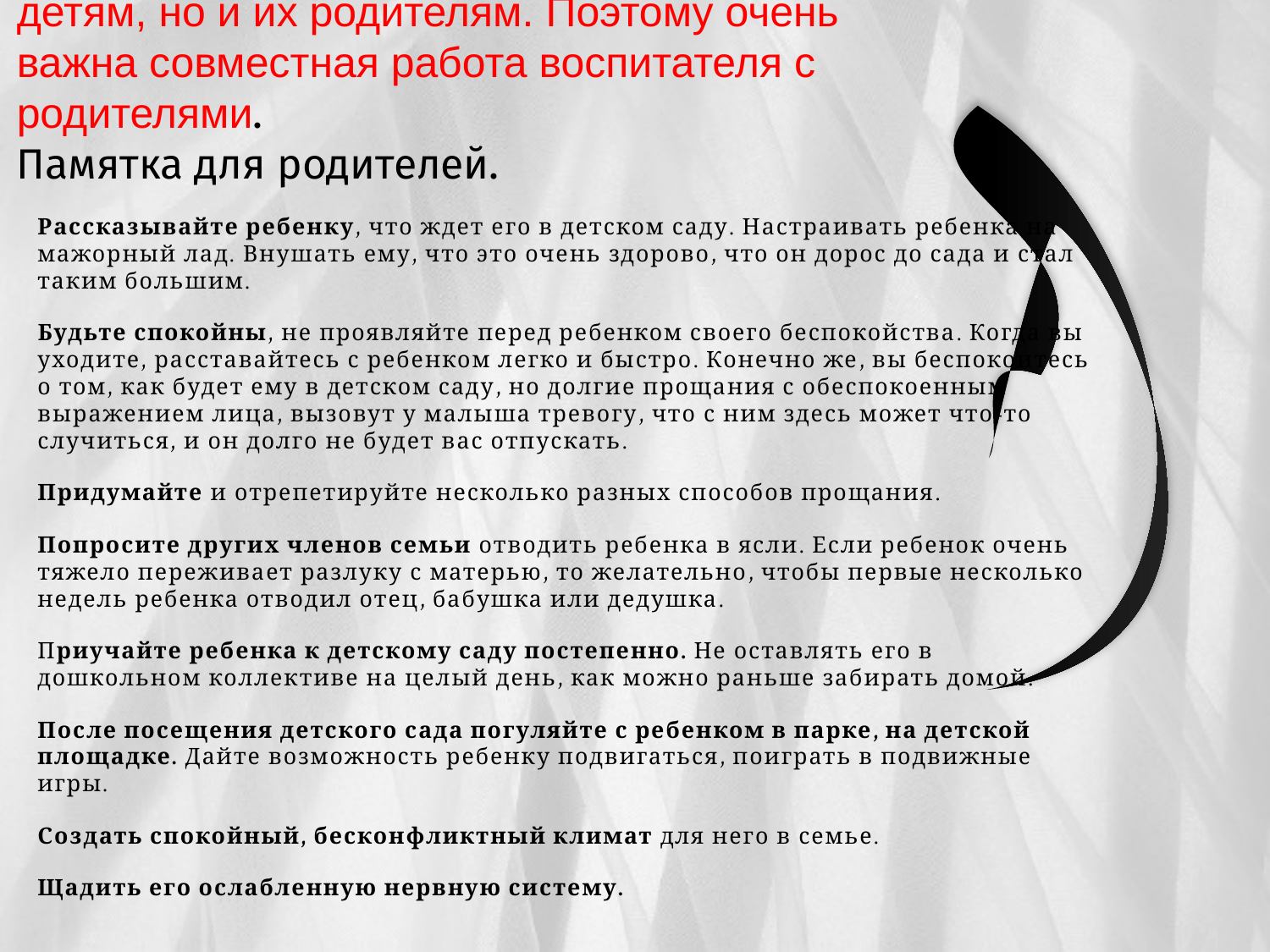

# Период адаптации - тяжелое время для малыша. Но в это время тяжело не только детям, но и их родителям. Поэтому очень важна совместная работа воспитателя с родителями. Памятка для родителей.
Рассказывайте ребенку, что ждет его в детском саду. Настраивать ребенка на мажорный лад. Внушать ему, что это очень здорово, что он дорос до сада и стал таким большим.
Будьте спокойны, не проявляйте перед ребенком своего беспокойства. Когда вы уходите, расставайтесь с ребенком легко и быстро. Конечно же, вы беспокоитесь о том, как будет ему в детском саду, но долгие прощания с обеспокоенным выражением лица, вызовут у малыша тревогу, что с ним здесь может что-то случиться, и он долго не будет вас отпускать.
Придумайте и отрепетируйте несколько разных способов прощания.
Попросите других членов семьи отводить ребенка в ясли. Если ребенок очень тяжело переживает разлуку с матерью, то желательно, чтобы первые несколько недель ребенка отводил отец, бабушка или дедушка.
Приучайте ребенка к детскому саду постепенно. Не оставлять его в дошкольном коллективе на целый день, как можно раньше забирать домой.
После посещения детского сада погуляйте с ребенком в парке, на детской площадке. Дайте возможность ребенку подвигаться, поиграть в подвижные игры.
Создать спокойный, бесконфликтный климат для него в семье.
Щадить его ослабленную нервную систему.